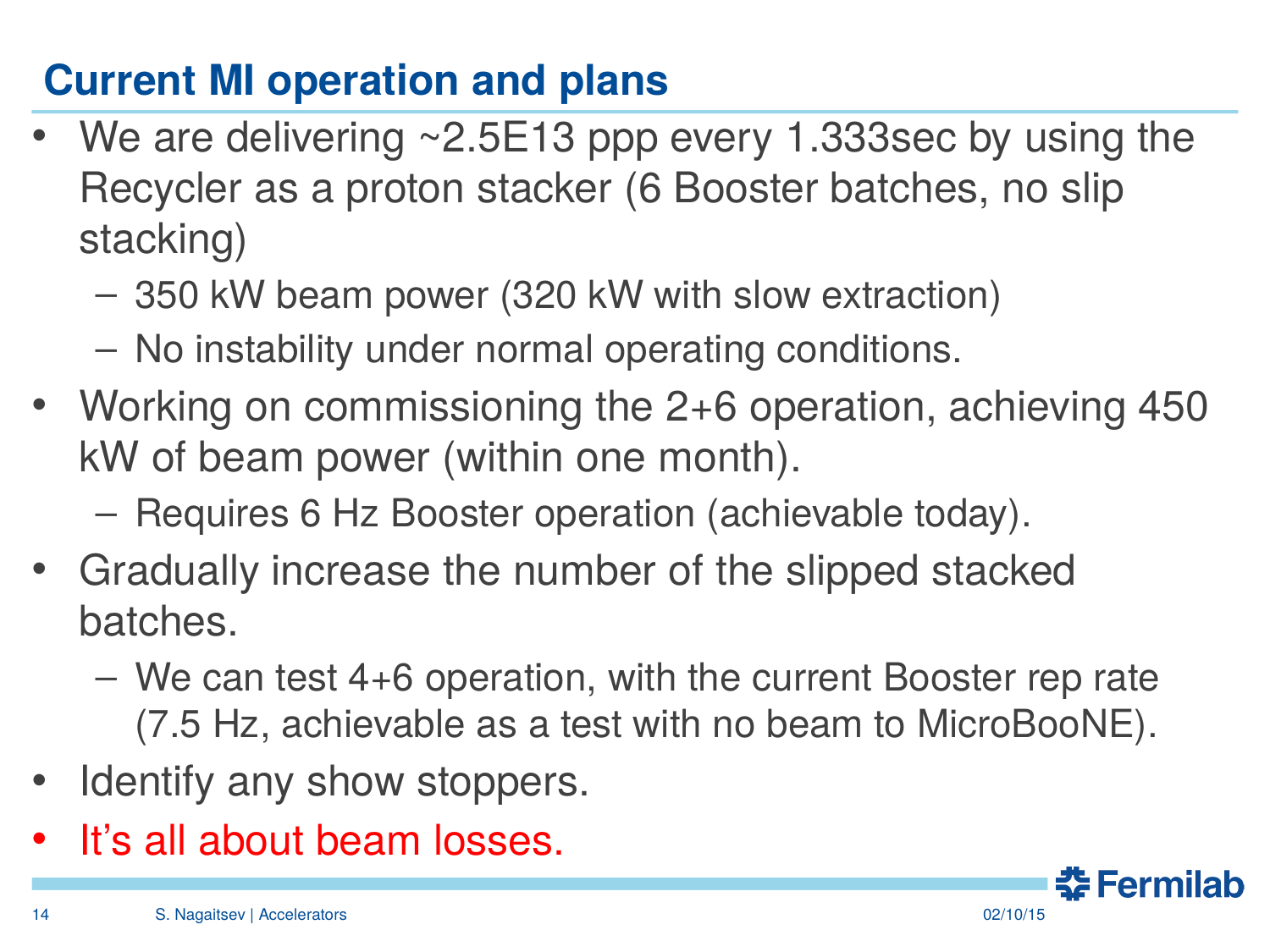

# Current MI operation and plans
We are delivering ~2.5E13 ppp every 1.333sec by using the Recycler as a proton stacker (6 Booster batches, no slip stacking)
350 kW beam power (320 kW with slow extraction)
No instability under normal operating conditions.
Working on commissioning the 2+6 operation, achieving 450 kW of beam power (within one month).
Requires 6 Hz Booster operation (achievable today).
Gradually increase the number of the slipped stacked batches.
We can test 4+6 operation, with the current Booster rep rate (7.5 Hz, achievable as a test with no beam to MicroBooNE).
Identify any show stoppers.
It’s all about beam losses.

14

S. Nagaitsev | Accelerators
02/10/15